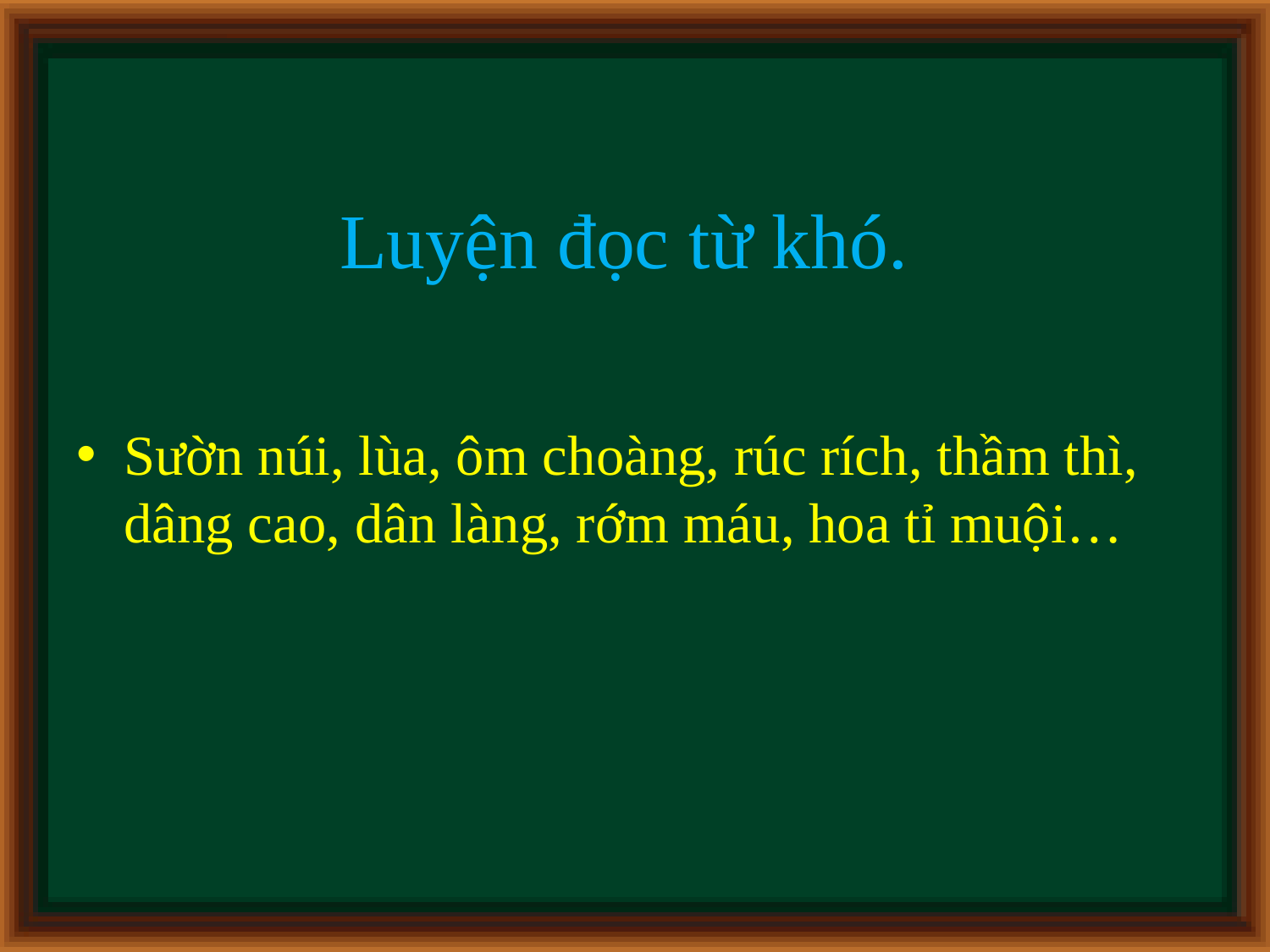

# Luyện đọc từ khó.
Sườn núi, lùa, ôm choàng, rúc rích, thầm thì, dâng cao, dân làng, rớm máu, hoa tỉ muội…